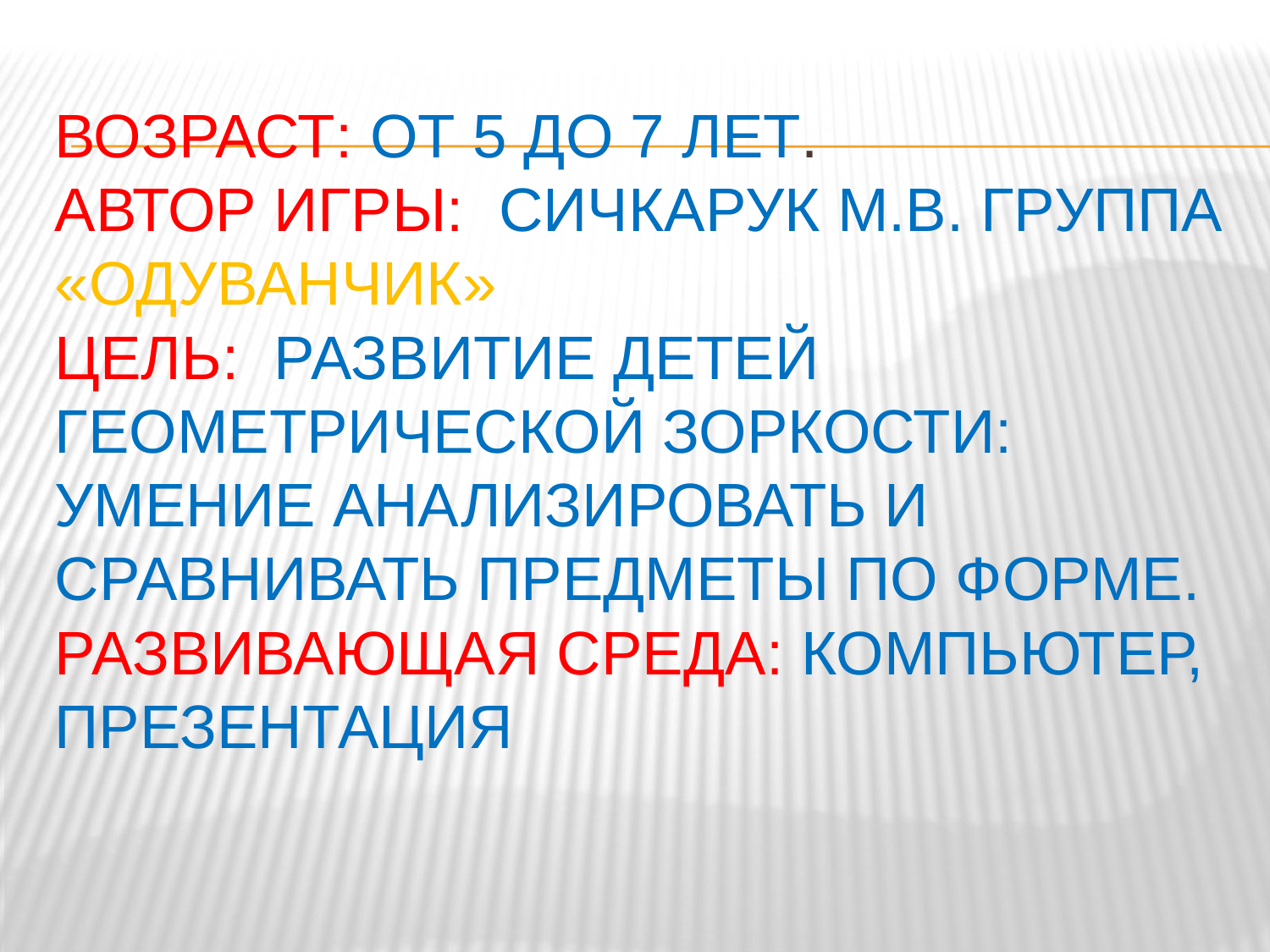

# Возраст: от 5 до 7 лет. Автор игры:  Сичкарук М.В. Группа «Одуванчик» Цель:  Развитие детей геометрической зоркости: умение анализировать и сравнивать предметы по форме. Развивающая среда: компьютер, презентация